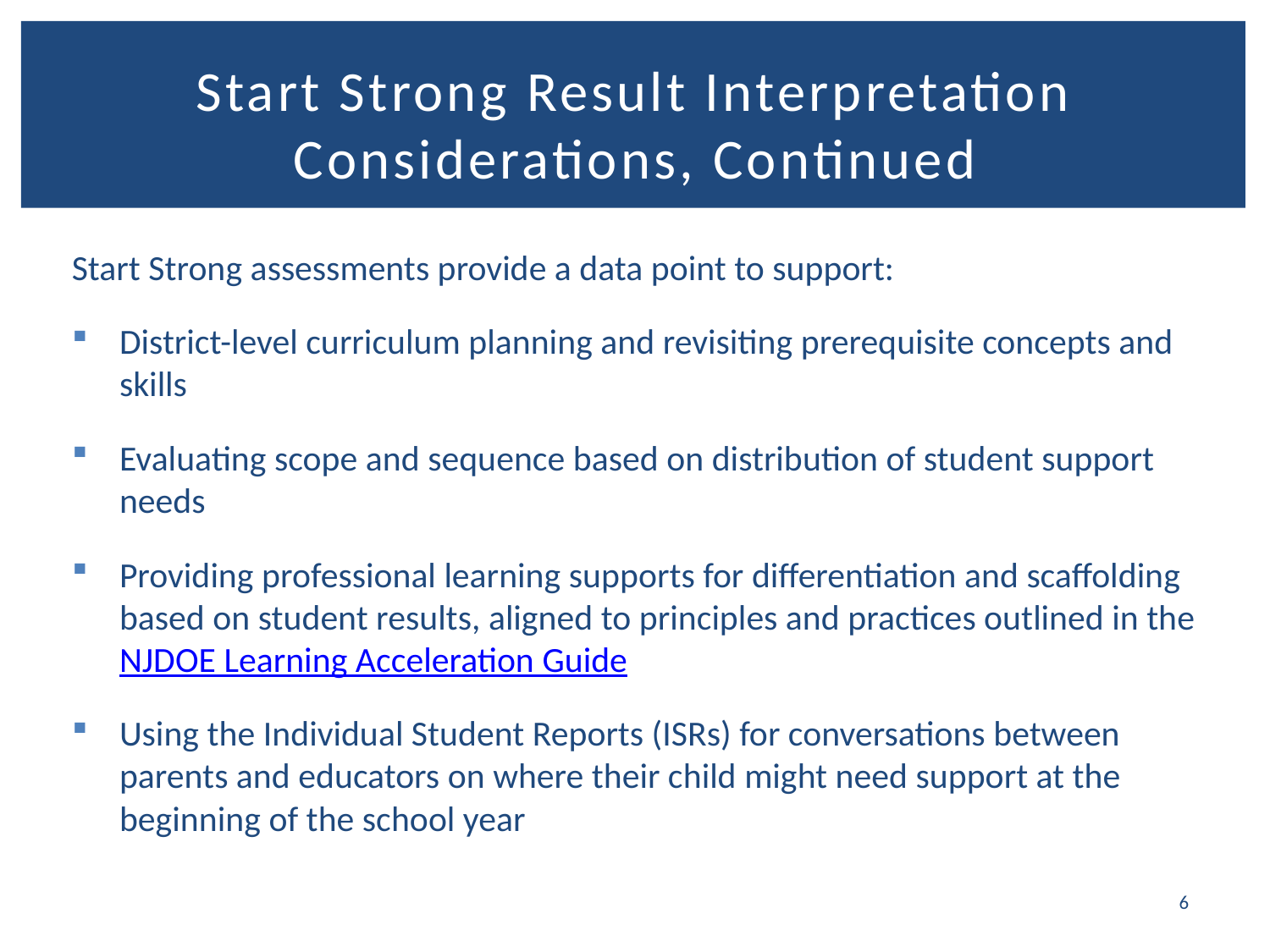

# Start Strong Result Interpretation Considerations, Continued
Start Strong assessments provide a data point to support:
District-level curriculum planning and revisiting prerequisite concepts and skills
Evaluating scope and sequence based on distribution of student support needs
Providing professional learning supports for differentiation and scaffolding based on student results, aligned to principles and practices outlined in the NJDOE Learning Acceleration Guide
Using the Individual Student Reports (ISRs) for conversations between parents and educators on where their child might need support at the beginning of the school year
6